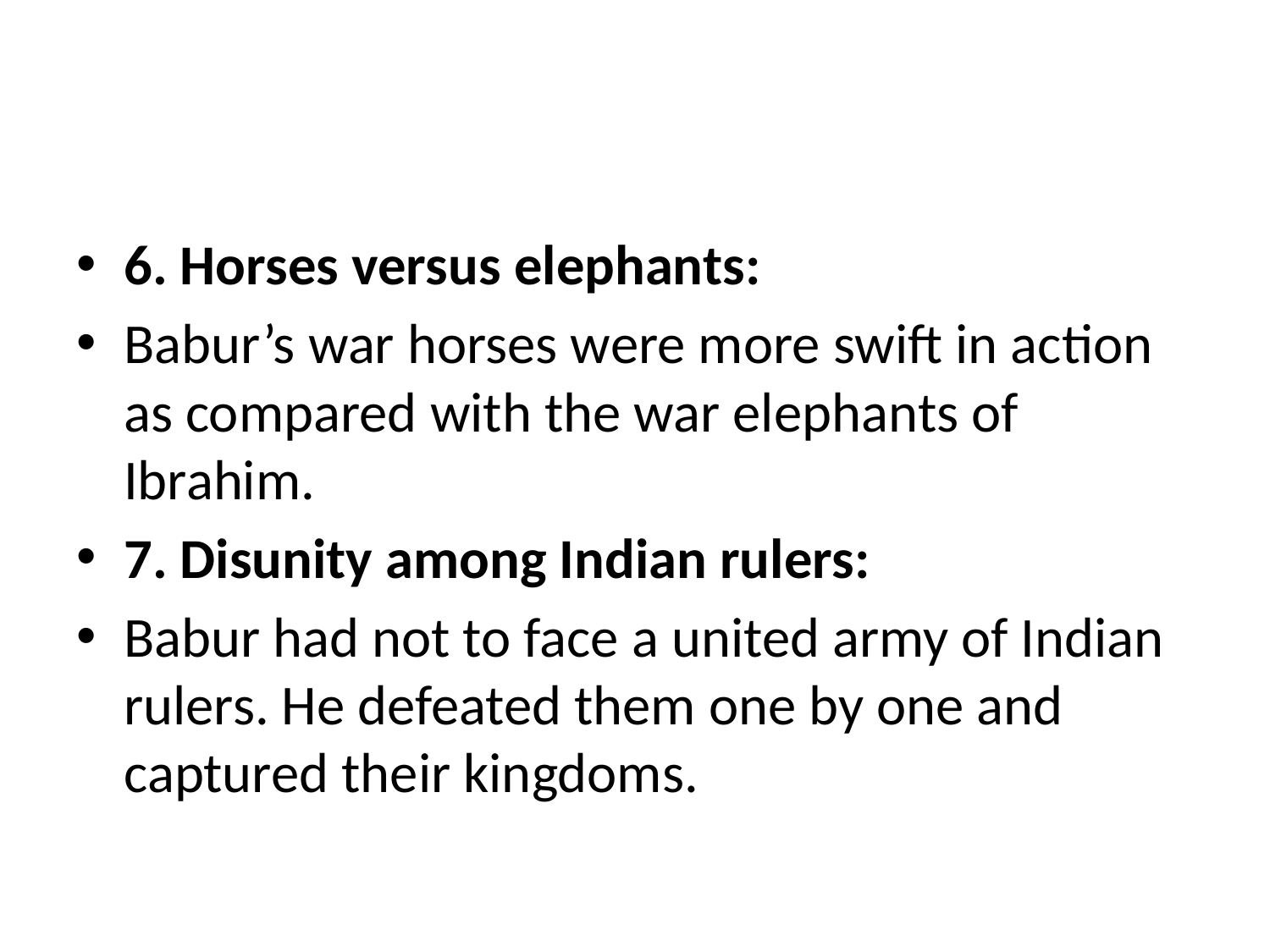

#
6. Horses versus elephants:
Babur’s war horses were more swift in action as compared with the war elephants of Ibrahim.
7. Disunity among Indian rulers:
Babur had not to face a united army of Indian rulers. He defeated them one by one and captured their kingdoms.